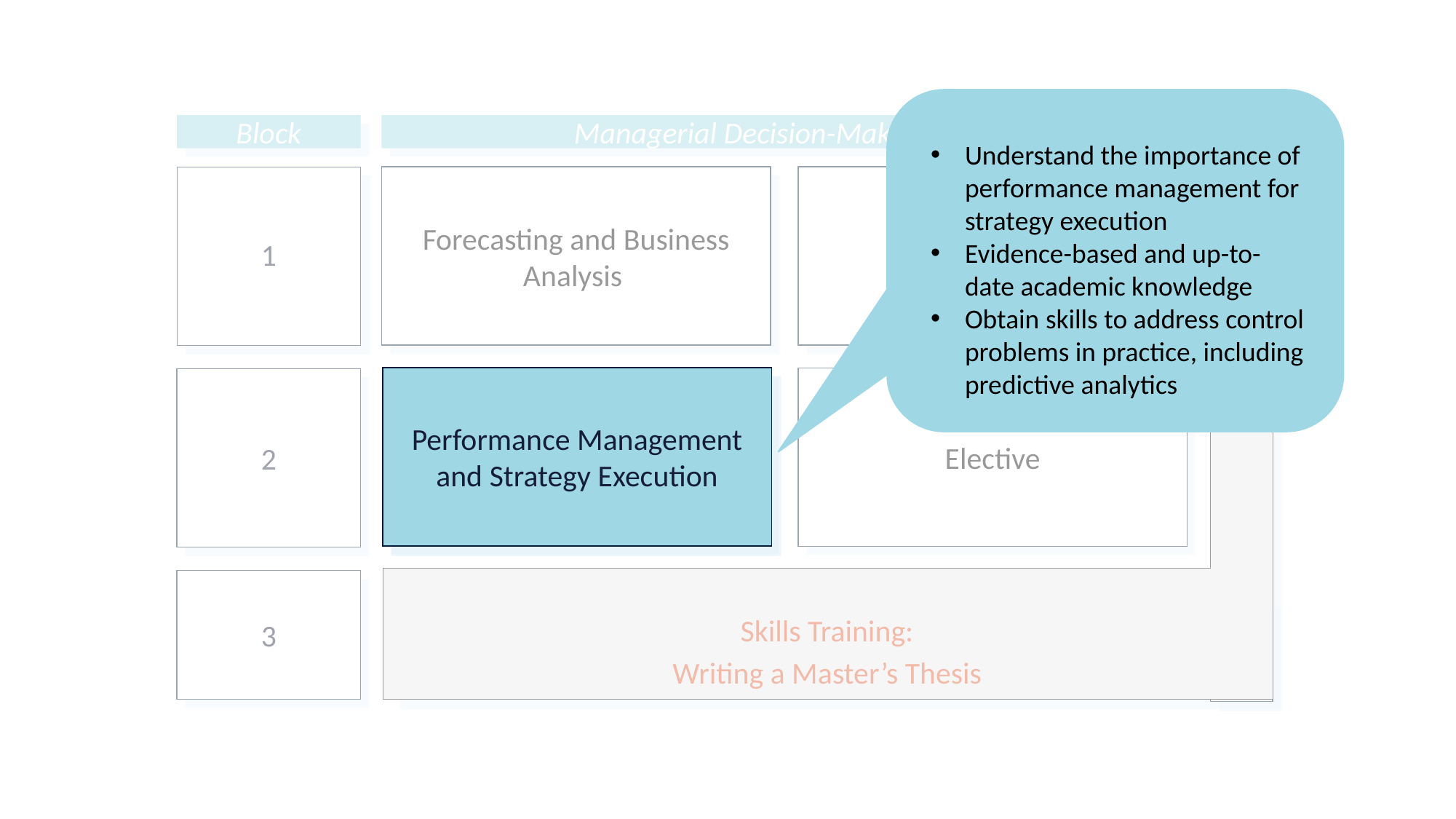

Block
Managerial Decision-Making and Control
1
Forecasting and Business Analysis
Data Analytics

Performance Management and Strategy Execution
Elective
2
3

Understand the importance of performance management for strategy execution
Evidence-based and up-to-date academic knowledge
Obtain skills to address control problems in practice, including predictive analytics

Performance Management and Strategy Execution
Skills Training:
Writing a Master’s Thesis